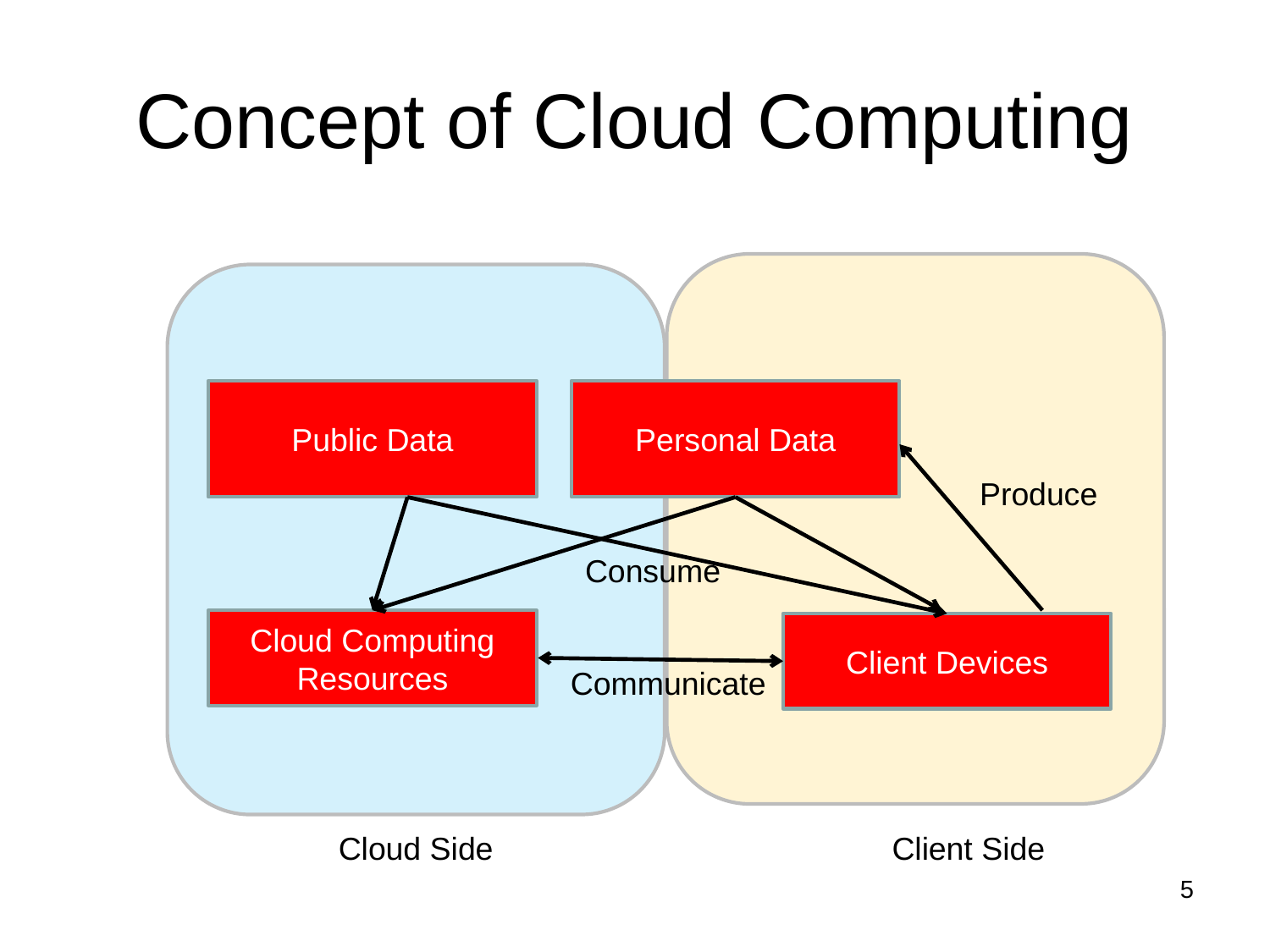

# Concept of Cloud Computing

Public Data
Personal Data
Produce
Consume
Cloud Computing
Resources
Client Devices
Communicate
Cloud Side
Client Side
5